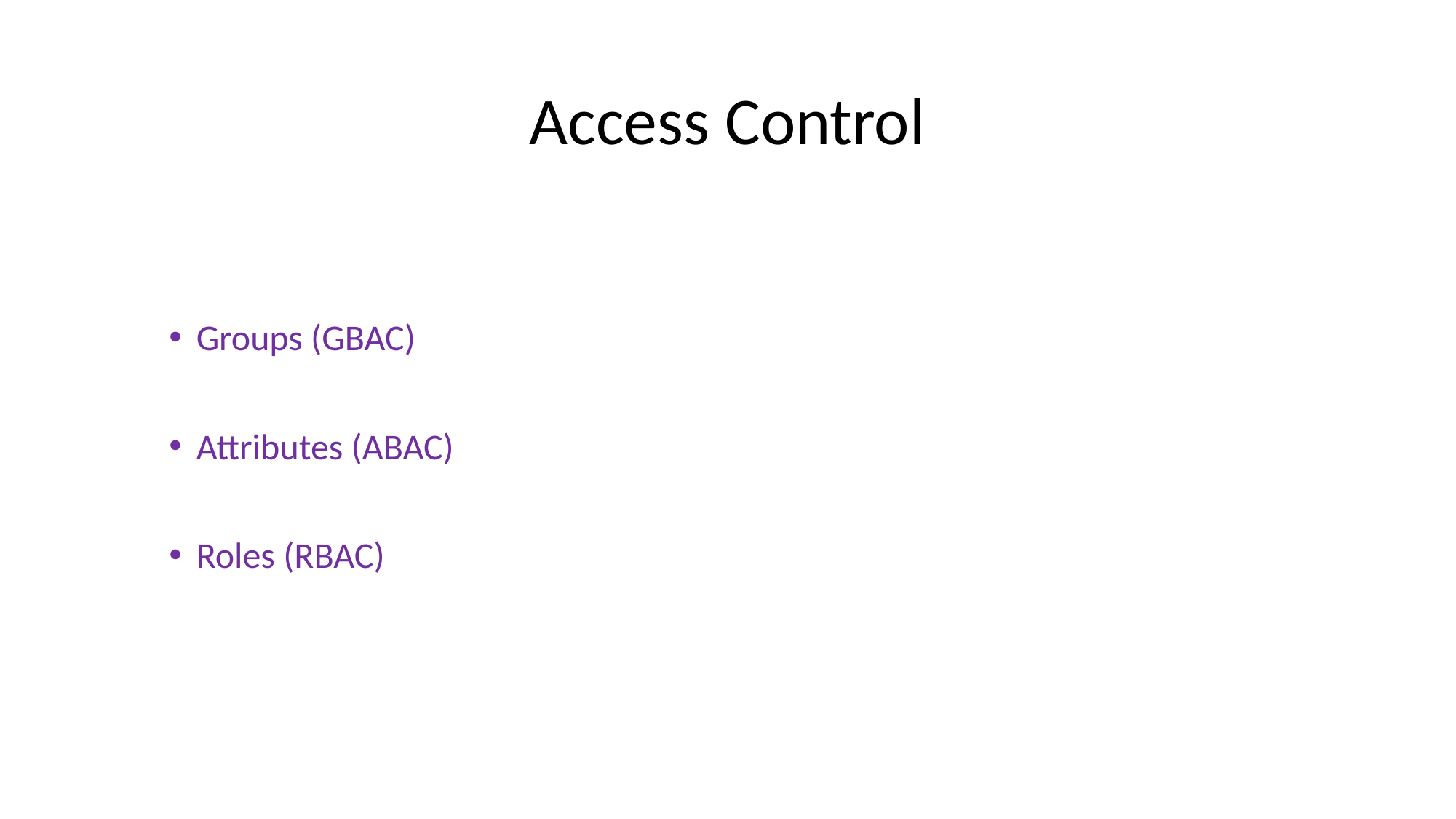

# Access Control

Groups (GBAC)

Attributes (ABAC)

Roles (RBAC)